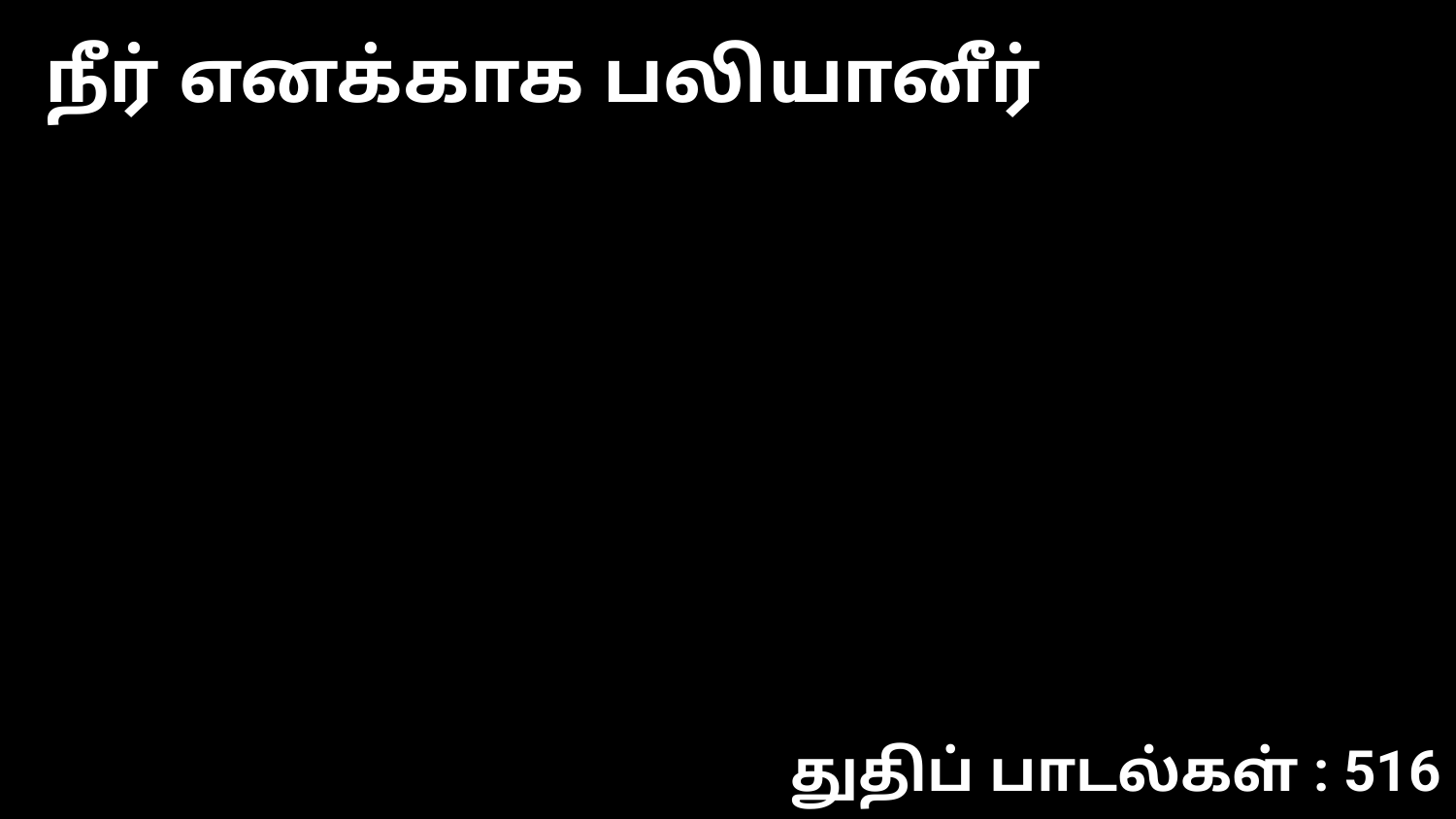

நீர் எனக்காக பலியானீர்
துதிப் பாடல்கள் : 516